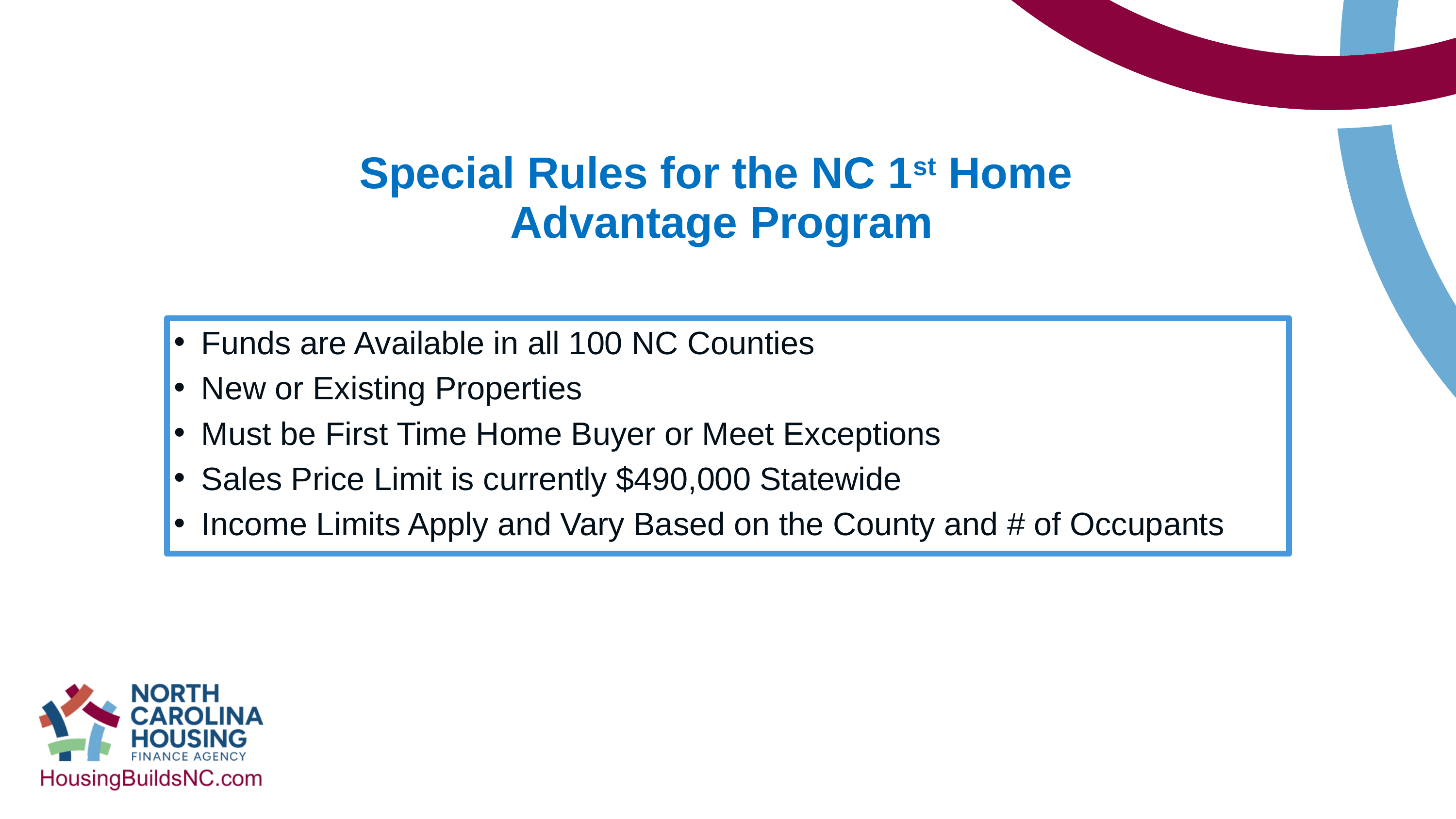

# Special Rules for the NC 1st Home Advantage Program
Funds are Available in all 100 NC Counties
New or Existing Properties
Must be First Time Home Buyer or Meet Exceptions
Sales Price Limit is currently $490,000 Statewide
Income Limits Apply and Vary Based on the County and # of Occupants